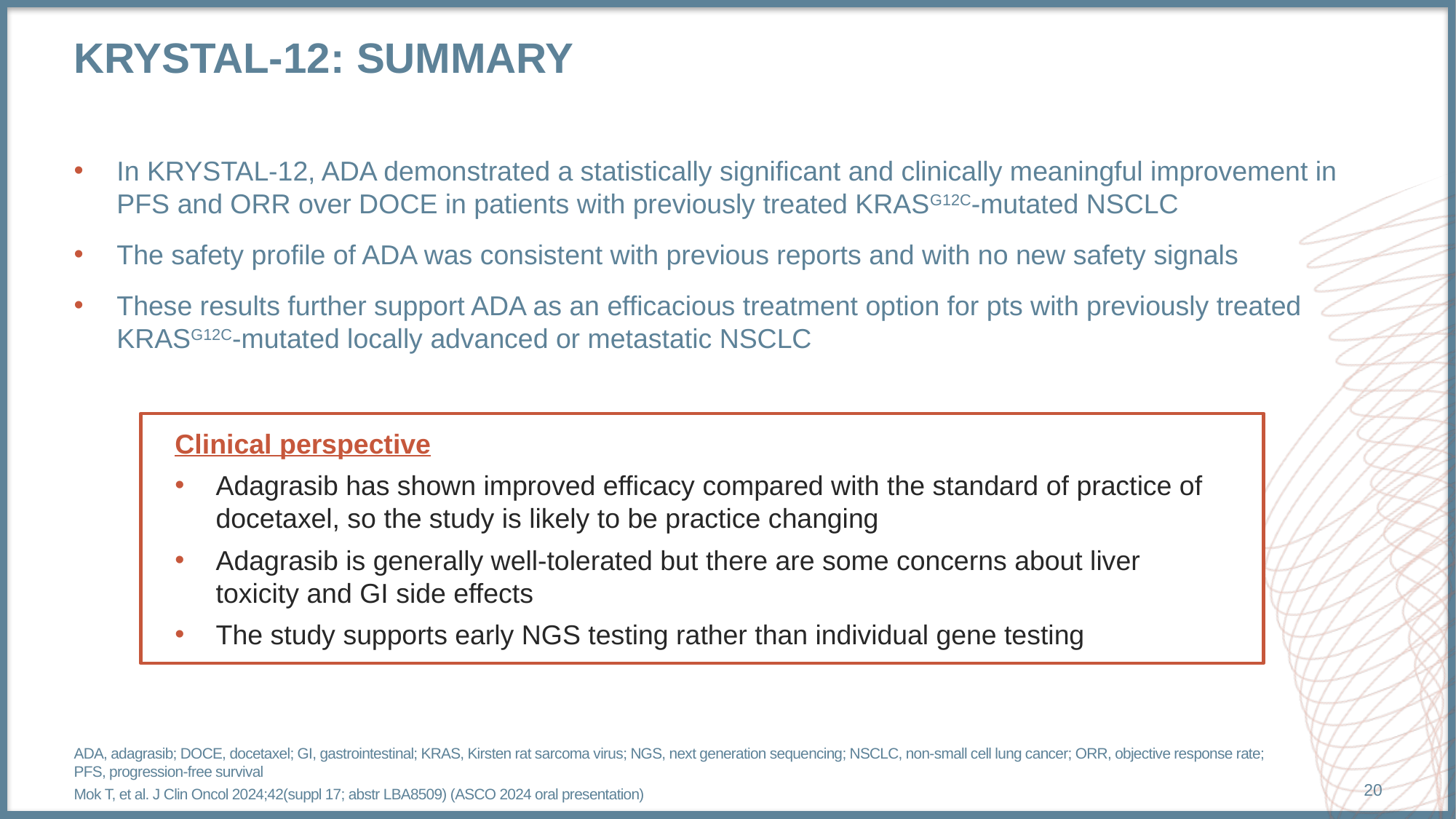

# KRYSTAL-12: summary
In KRYSTAL-12, ADA demonstrated a statistically significant and clinically meaningful improvement in PFS and ORR over DOCE in patients with previously treated KRASG12C-mutated NSCLC
The safety profile of ADA was consistent with previous reports and with no new safety signals
These results further support ADA as an efficacious treatment option for pts with previously treated KRASG12C-mutated locally advanced or metastatic NSCLC
Clinical perspective
Adagrasib has shown improved efficacy compared with the standard of practice of docetaxel, so the study is likely to be practice changing
Adagrasib is generally well-tolerated but there are some concerns about liver toxicity and GI side effects
The study supports early NGS testing rather than individual gene testing
ADA, adagrasib; DOCE, docetaxel; GI, gastrointestinal; KRAS, Kirsten rat sarcoma virus; NGS, next generation sequencing; NSCLC, non-small cell lung cancer; ORR, objective response rate; PFS, progression-free survival
Mok T, et al. J Clin Oncol 2024;42(suppl 17; abstr LBA8509) (ASCO 2024 oral presentation)
20